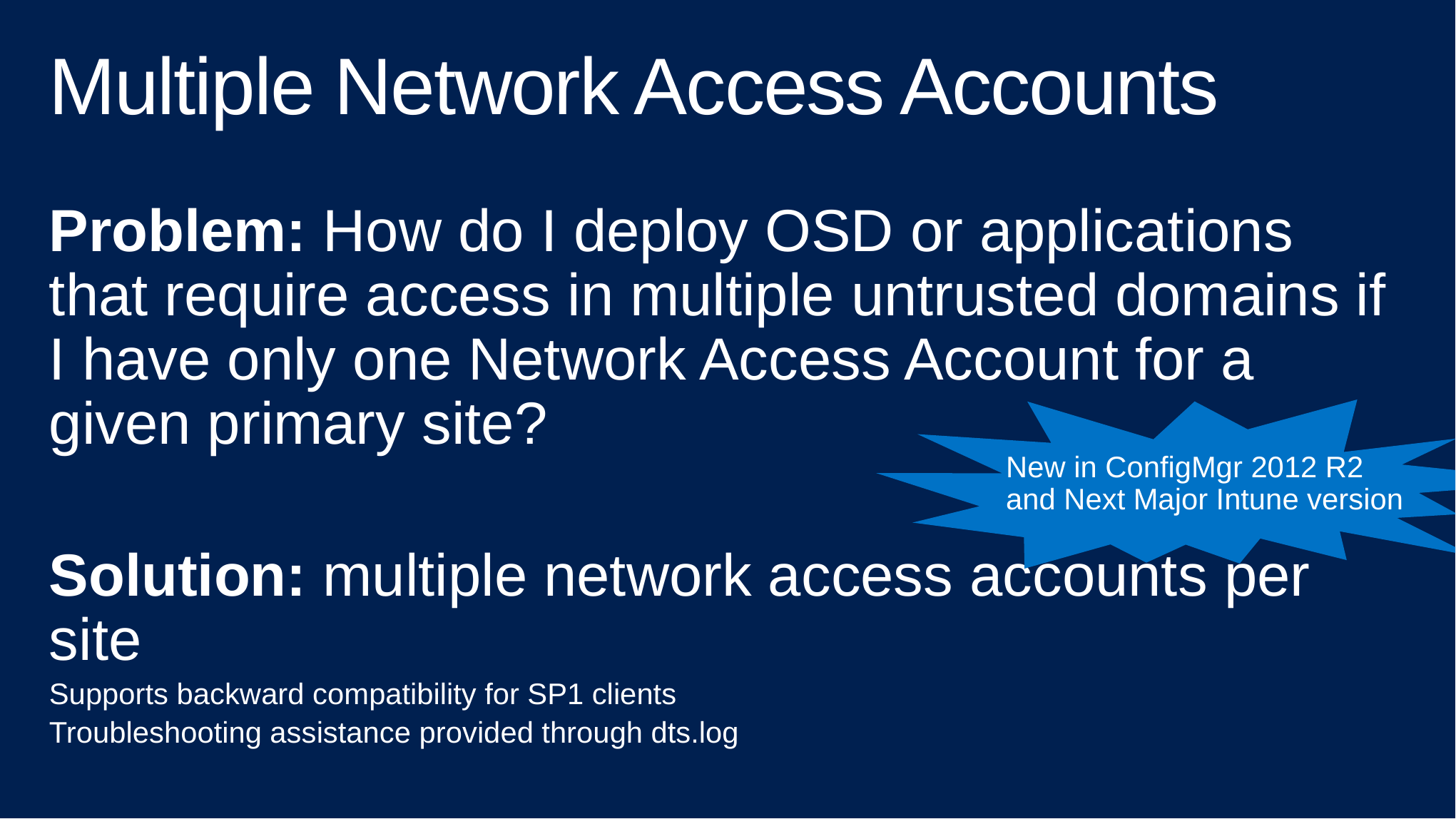

# Multiple Network Access Accounts

Problem: How do I deploy OSD or applications that require access in multiple untrusted domains if I have only one Network Access Account for a given primary site?

Solution: multiple network access accounts per site
Supports backward compatibility for SP1 clients
Troubleshooting assistance provided through dts.log

New in ConfigMgr 2012 R2 and Next Major Intune version